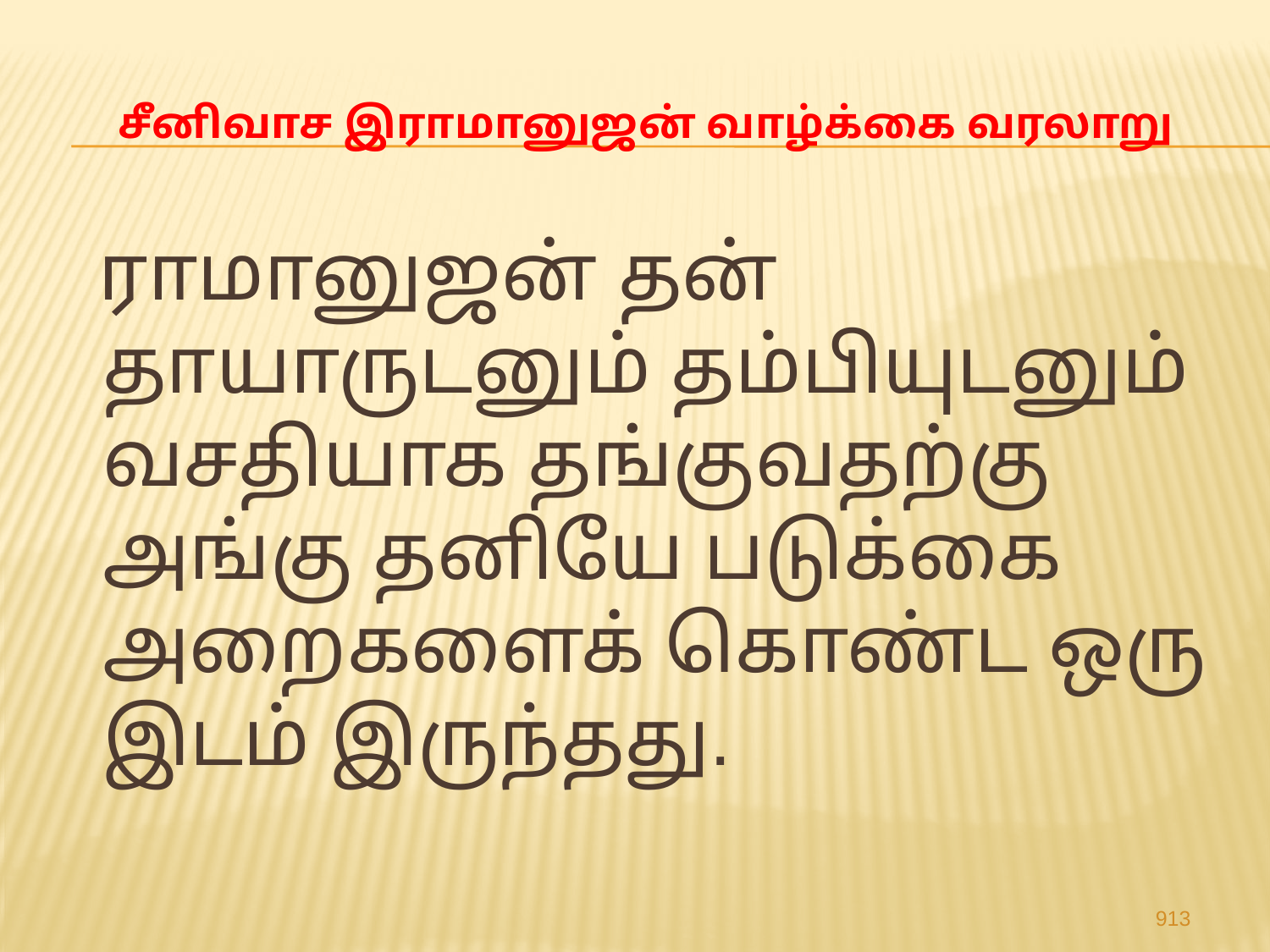

# சீனிவாச இராமானுஜன் வாழ்க்கை வரலாறு
   ராமானுஜன் தன் தாயாருடனும் தம்பியுடனும் வசதியாக தங்குவதற்கு அங்கு தனியே படுக்கை அறைகளைக் கொண்ட ஒரு இடம் இருந்தது.

913